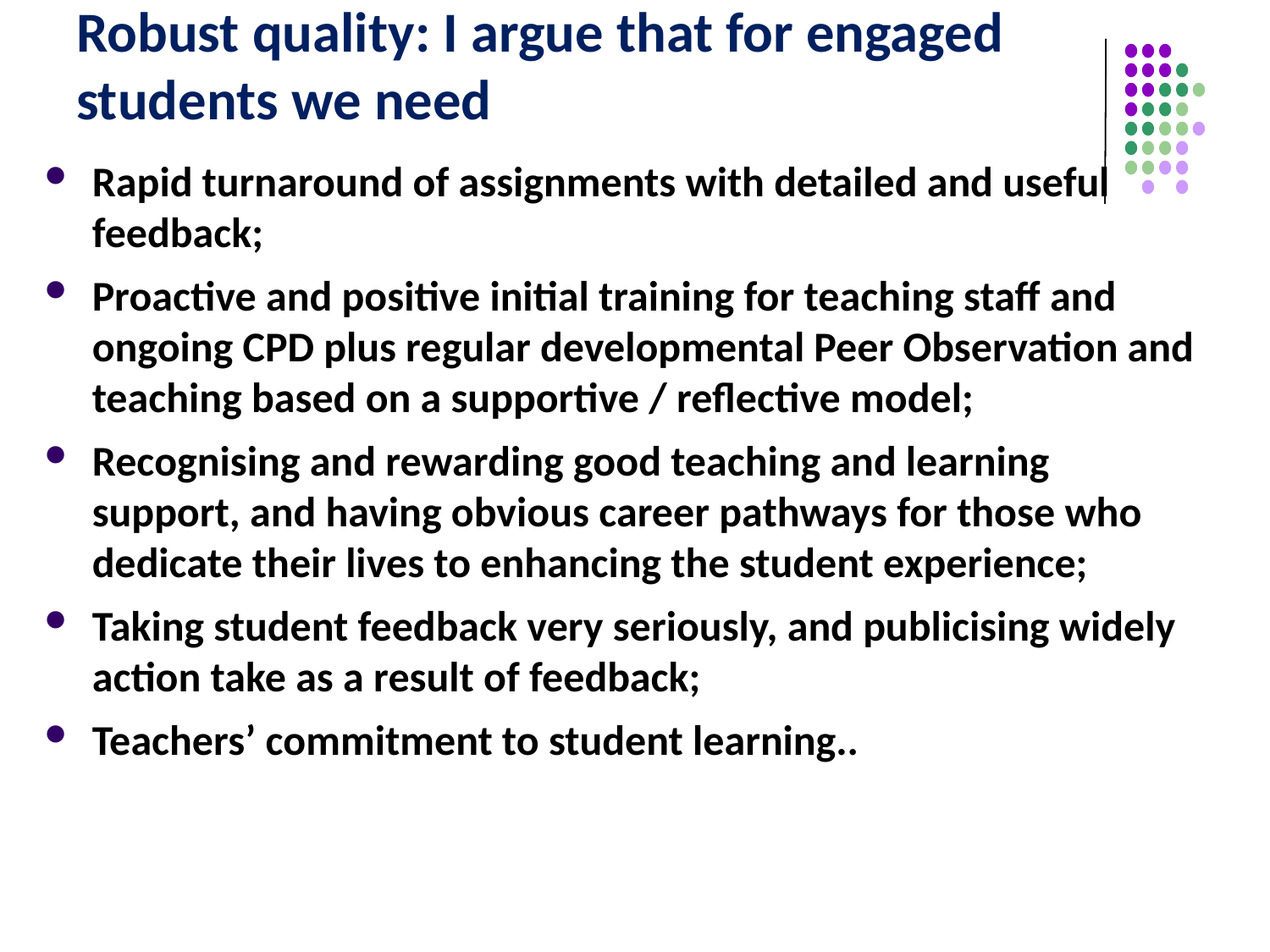

# Robust quality: I argue that for engaged students we need
Rapid turnaround of assignments with detailed and useful feedback;
Proactive and positive initial training for teaching staff and ongoing CPD plus regular developmental Peer Observation and teaching based on a supportive / reflective model;
Recognising and rewarding good teaching and learning support, and having obvious career pathways for those who dedicate their lives to enhancing the student experience;
Taking student feedback very seriously, and publicising widely action take as a result of feedback;
Teachers’ commitment to student learning..